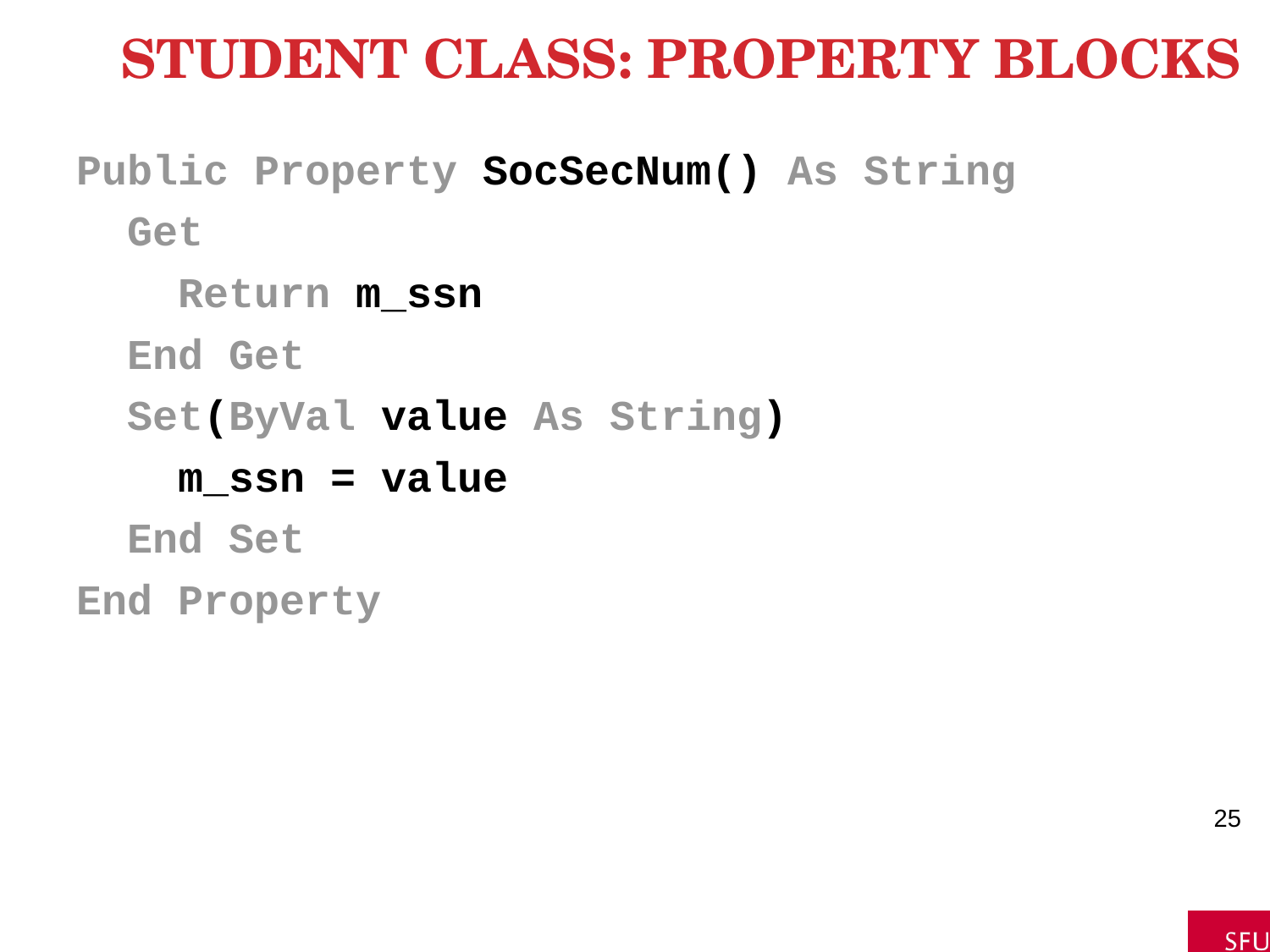

# Student Class: Property Blocks
Public Property SocSecNum() As String
  Get
    Return m_ssn
  End Get
  Set(ByVal value As String)
    m_ssn = value
  End Set
End Property
25